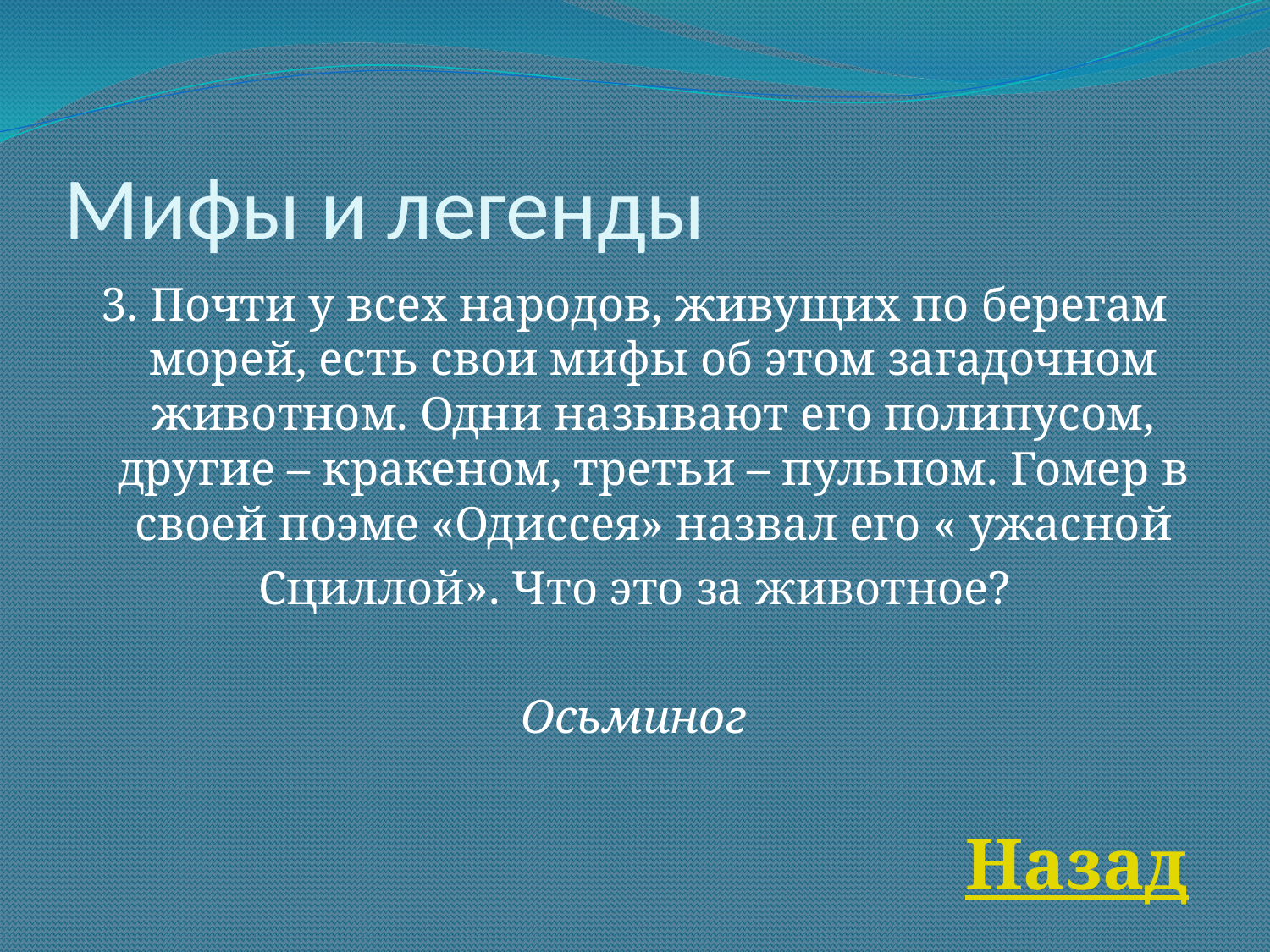

# Мифы и легенды
3. Почти у всех народов, живущих по берегам морей, есть свои мифы об этом загадочном животном. Одни называют его полипусом, другие – кракеном, третьи – пульпом. Гомер в своей поэме «Одиссея» назвал его « ужасной
Сциллой». Что это за животное?

Осьминог
Назад